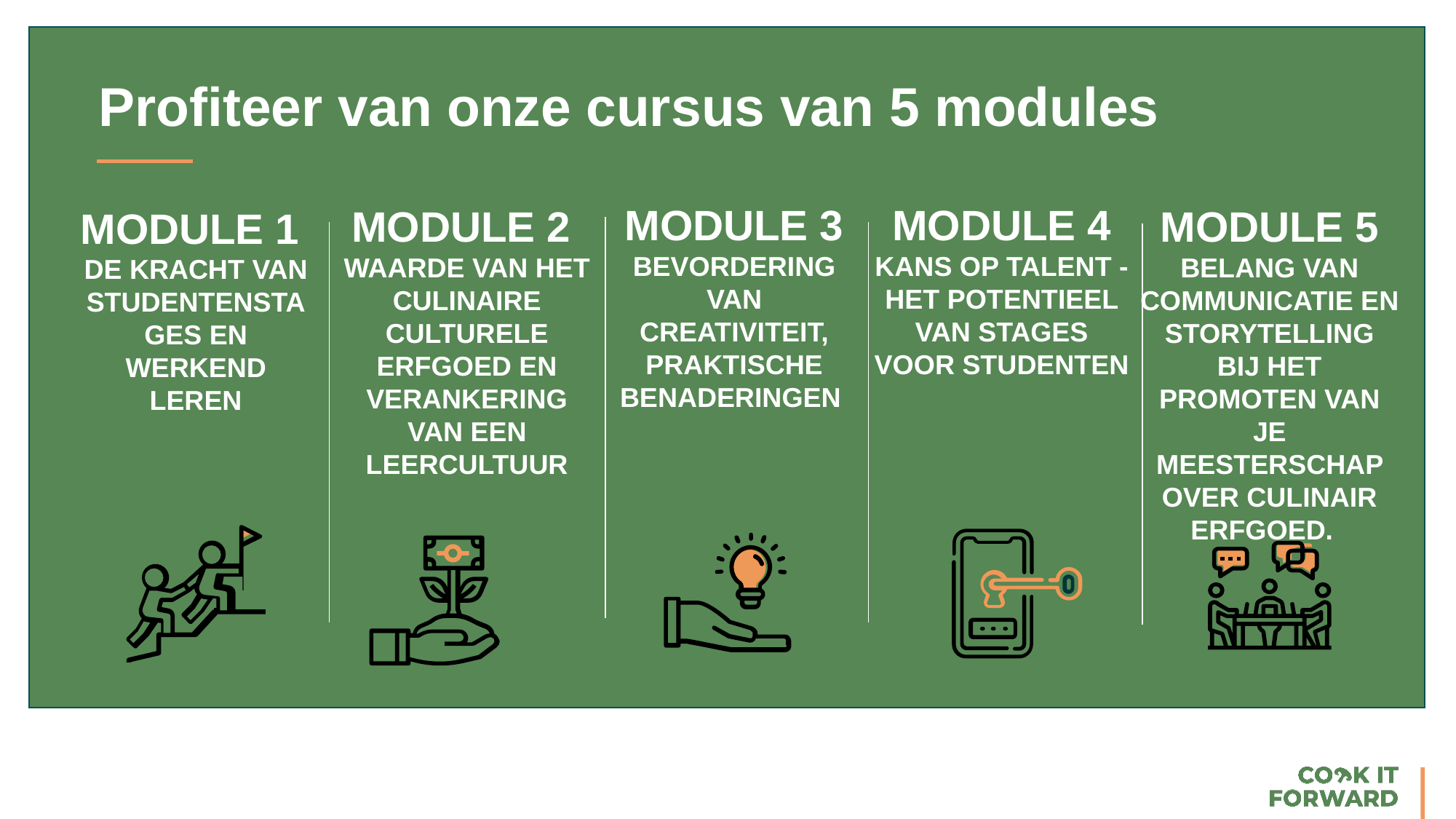

Profiteer van onze cursus van 5 modules
MODULE 3 BEVORDERING VAN CREATIVITEIT, PRAKTISCHE BENADERINGEN
MODULE 4
KANS OP TALENT - HET POTENTIEEL VAN STAGES VOOR STUDENTEN
MODULE 5 BELANG VAN COMMUNICATIE EN STORYTELLING BIJ HET PROMOTEN VAN JE MEESTERSCHAP OVER CULINAIR ERFGOED.
MODULE 2
WAARDE VAN HET CULINAIRE CULTURELE ERFGOED EN VERANKERING VAN EEN LEERCULTUUR
MODULE 1
DE KRACHT VAN STUDENTENSTAGES EN WERKEND LEREN